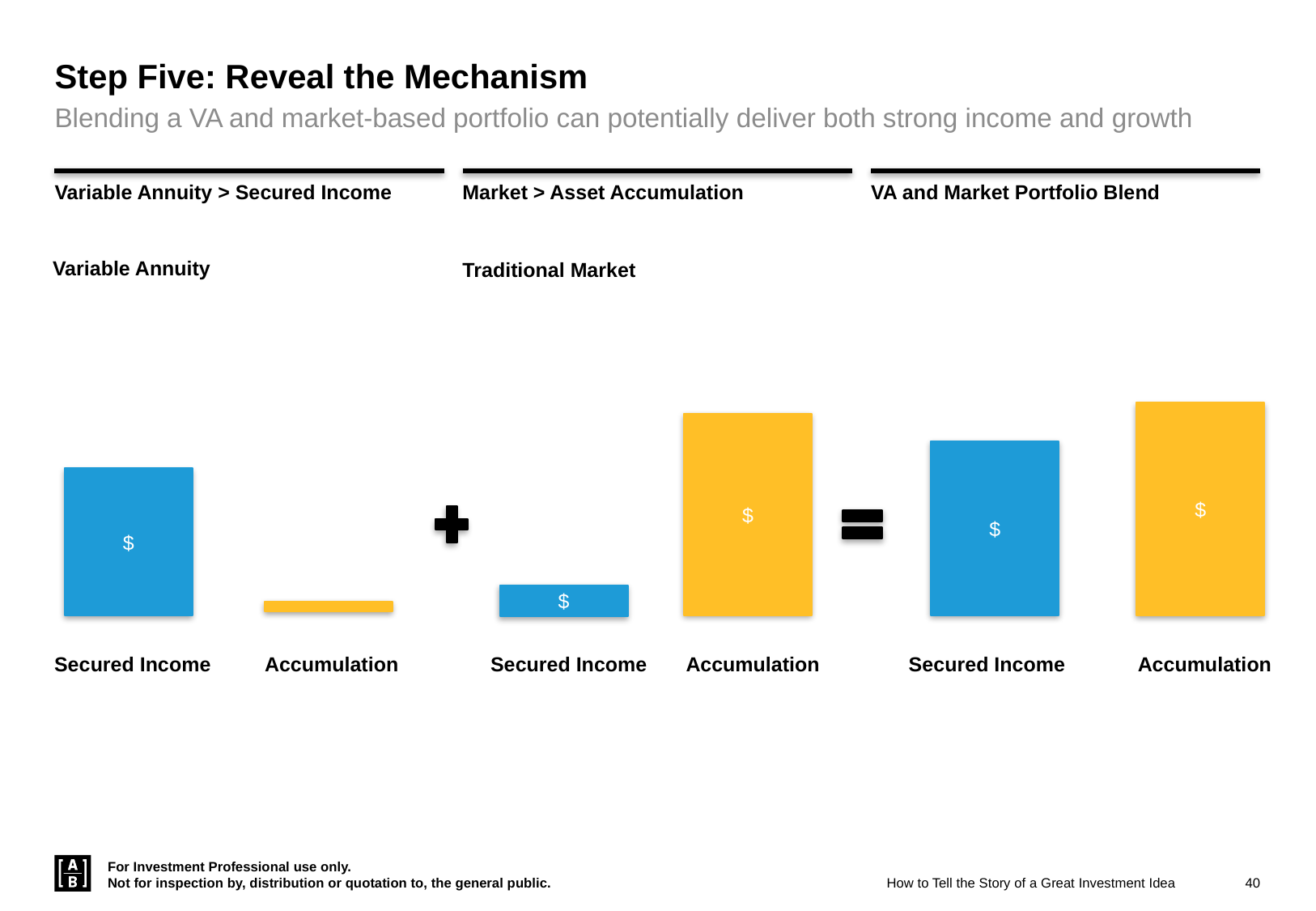

# Step Five: Reveal the Mechanism
Blending a VA and market-based portfolio can potentially deliver both strong income and growth
Variable Annuity > Secured Income
Market > Asset Accumulation

VA and Market Portfolio Blend

Variable Annuity
Traditional Market

$
$
$
$

$

Secured Income
Accumulation
Secured Income
Accumulation
Secured Income
Accumulation